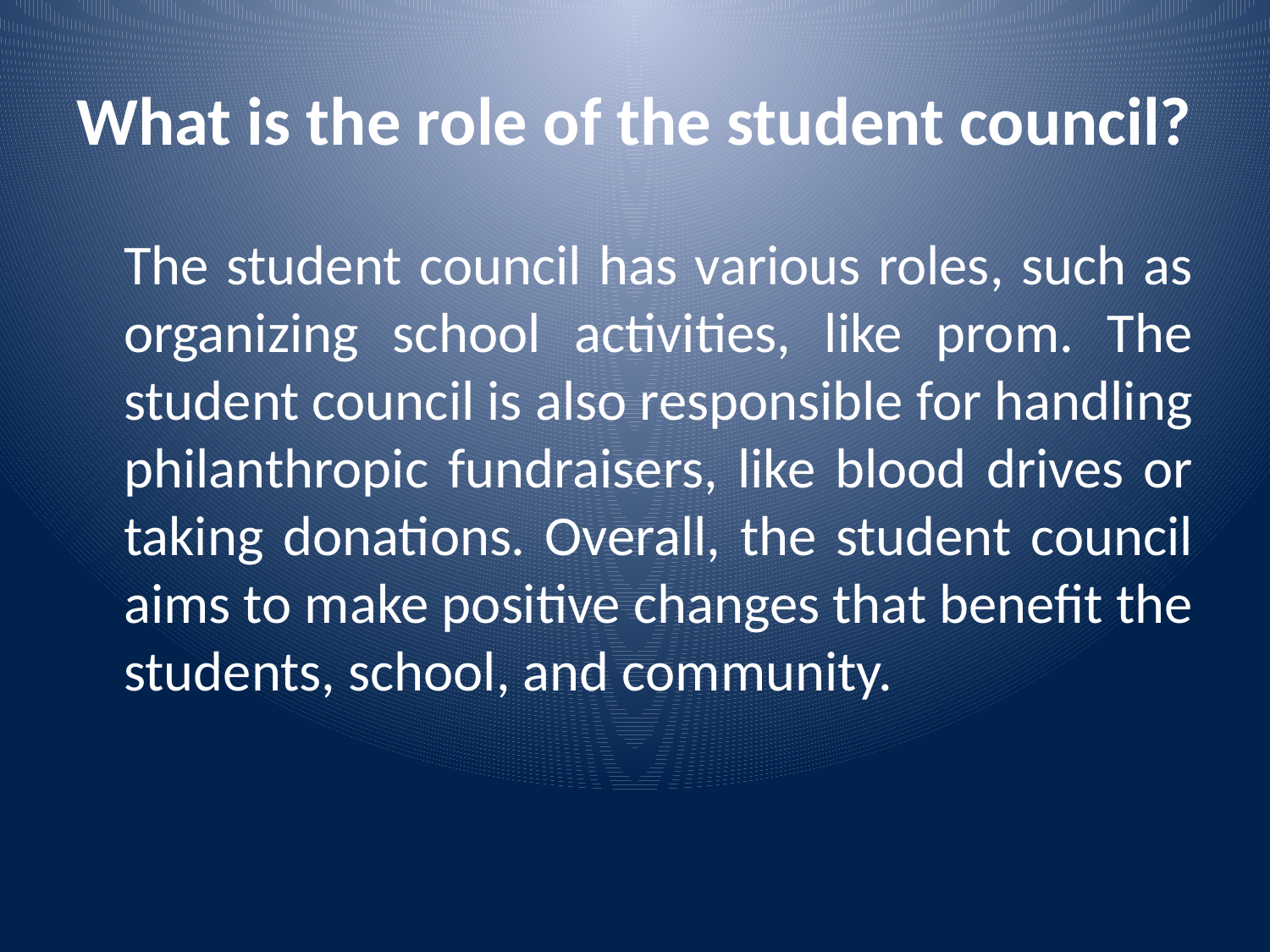

# What is the role of the student council?
	The student council has various roles, such as organizing school activities, like prom. The student council is also responsible for handling philanthropic fundraisers, like blood drives or taking donations. Overall, the student council aims to make positive changes that benefit the students, school, and community.